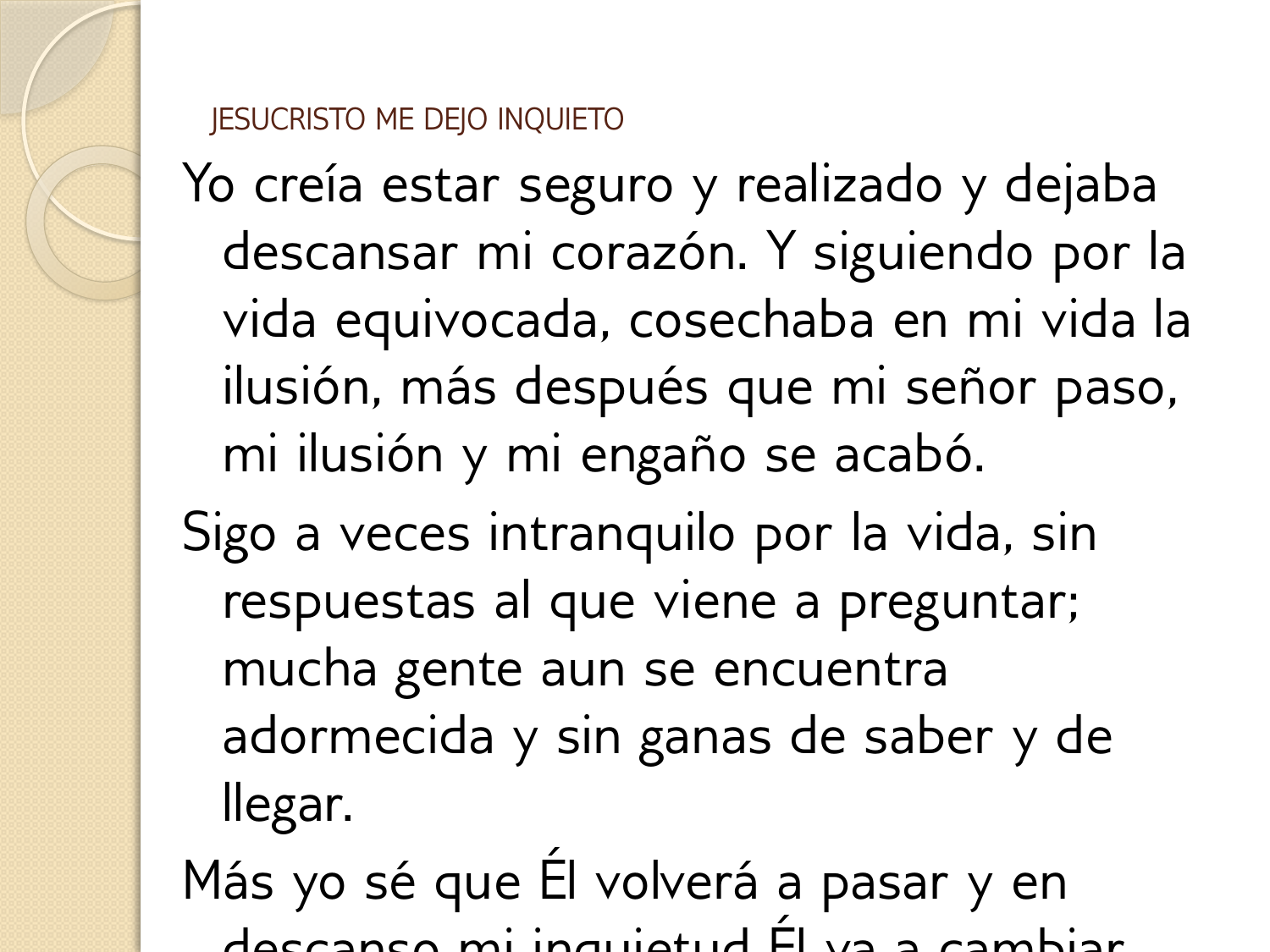

# JESUCRISTO ME DEJO INQUIETO
Yo creía estar seguro y realizado y dejaba descansar mi corazón. Y siguiendo por la vida equivocada, cosechaba en mi vida la ilusión, más después que mi señor paso, mi ilusión y mi engaño se acabó.
Sigo a veces intranquilo por la vida, sin respuestas al que viene a preguntar; mucha gente aun se encuentra adormecida y sin ganas de saber y de llegar.
Más yo sé que Él volverá a pasar y en descanso mi inquietud Él va a cambiar.